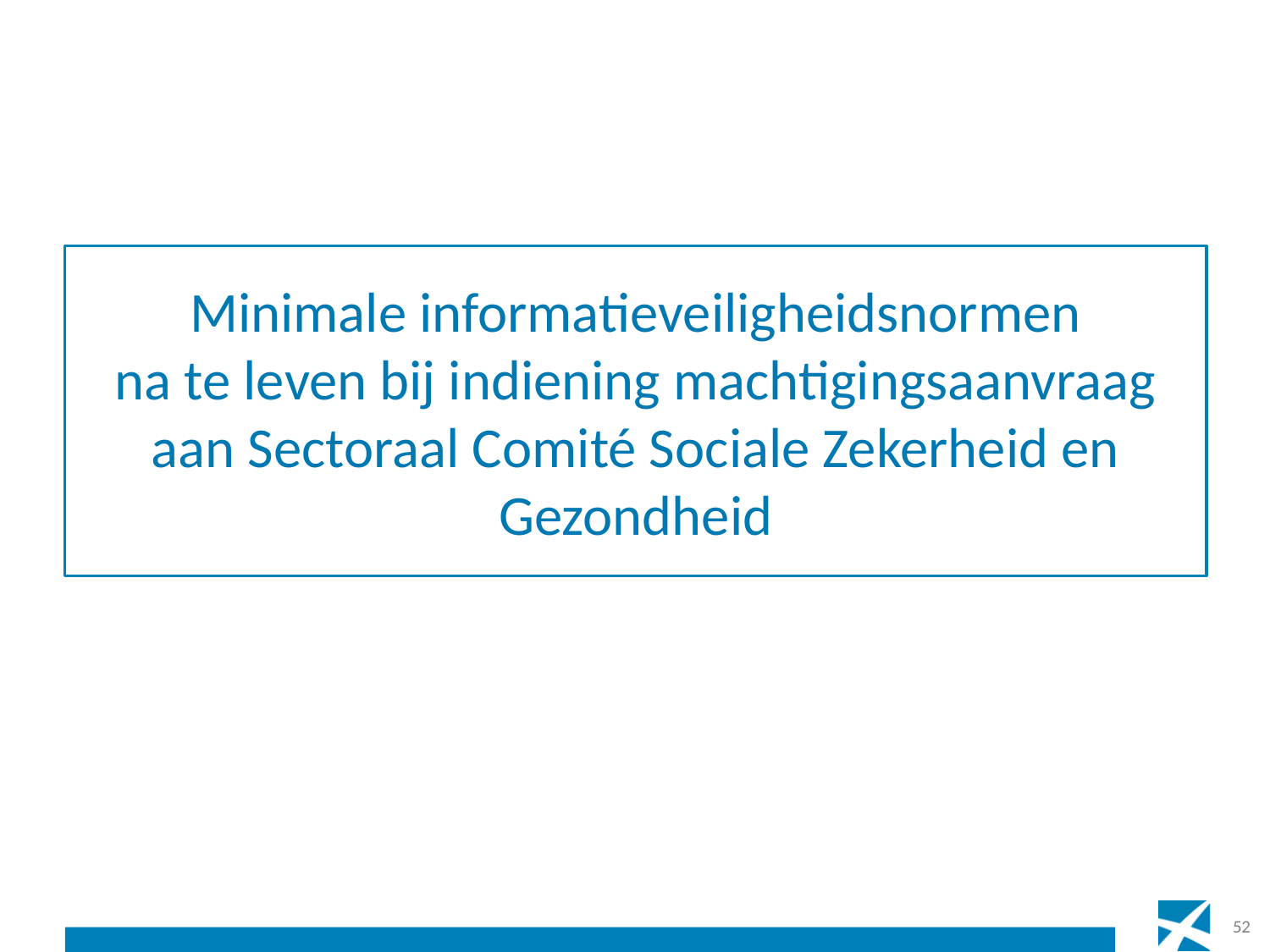

Minimale informatieveiligheidsnormen
na te leven bij indiening machtigingsaanvraag aan Sectoraal Comité Sociale Zekerheid en Gezondheid
52